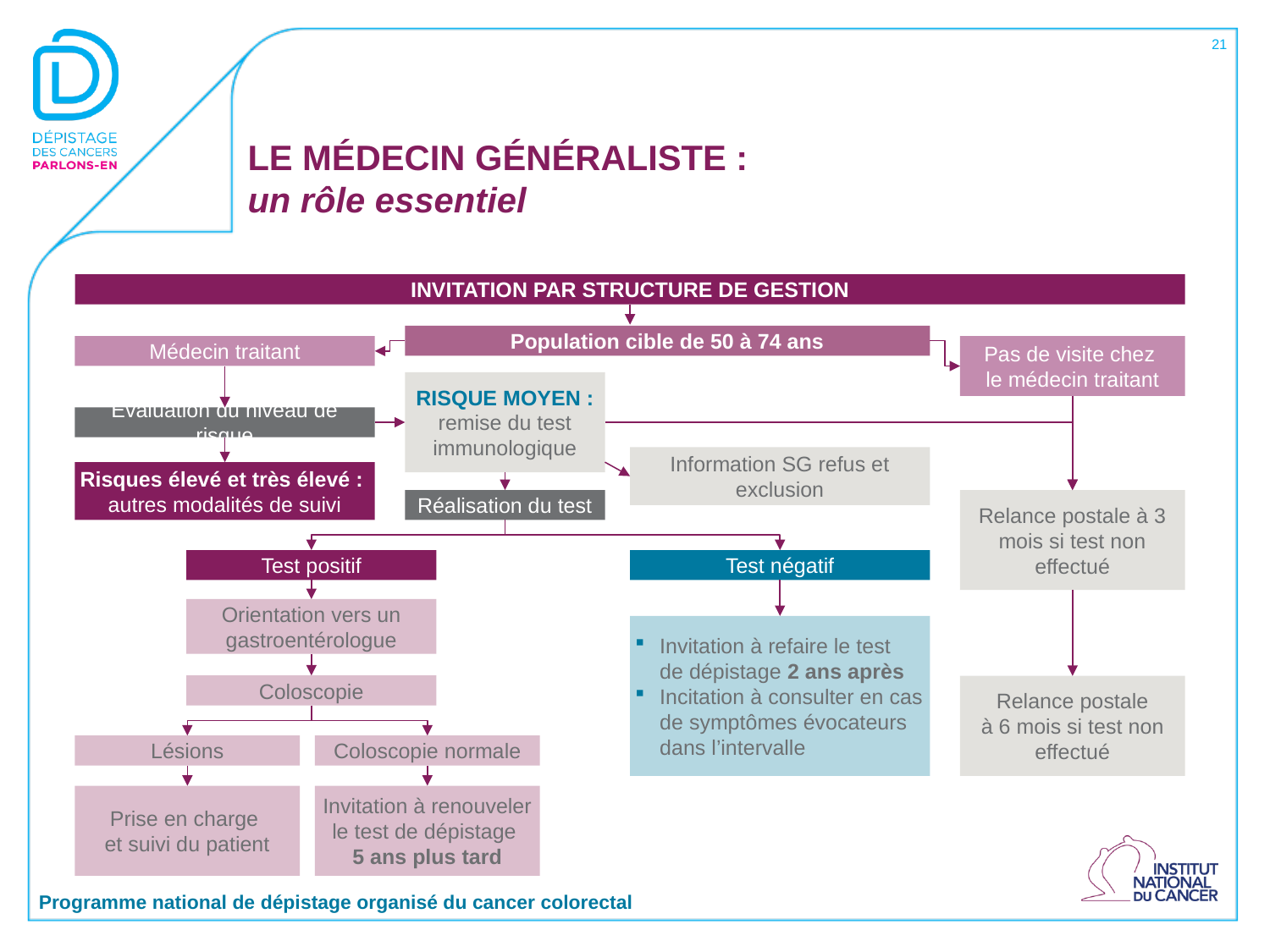

21
# LE MÉDECIN GÉNÉRALISTE : un rôle essentiel
INVITATION PAR STRUCTURE DE GESTION

Population cible de 50 à 74 ans
Médecin traitant
Pas de visite chez
le médecin traitant
RISQUE MOYEN :
remise du test immunologique
Évaluation du niveau de risque
Information SG refus et exclusion

Risques élevé et très élevé :
autres modalités de suivi
Réalisation du test
Relance postale à 3 mois si test non effectué
Test positif
Test négatif
Orientation vers un gastroentérologue
Invitation à refaire le test
de dépistage 2 ans après
Incitation à consulter en cas de symptômes évocateurs dans l’intervalle
Coloscopie
Relance postale
à 6 mois si test non effectué
Lésions
Coloscopie normale
Prise en charge
et suivi du patient
Invitation à renouveler
le test de dépistage
5 ans plus tard
Programme national de dépistage organisé du cancer colorectal